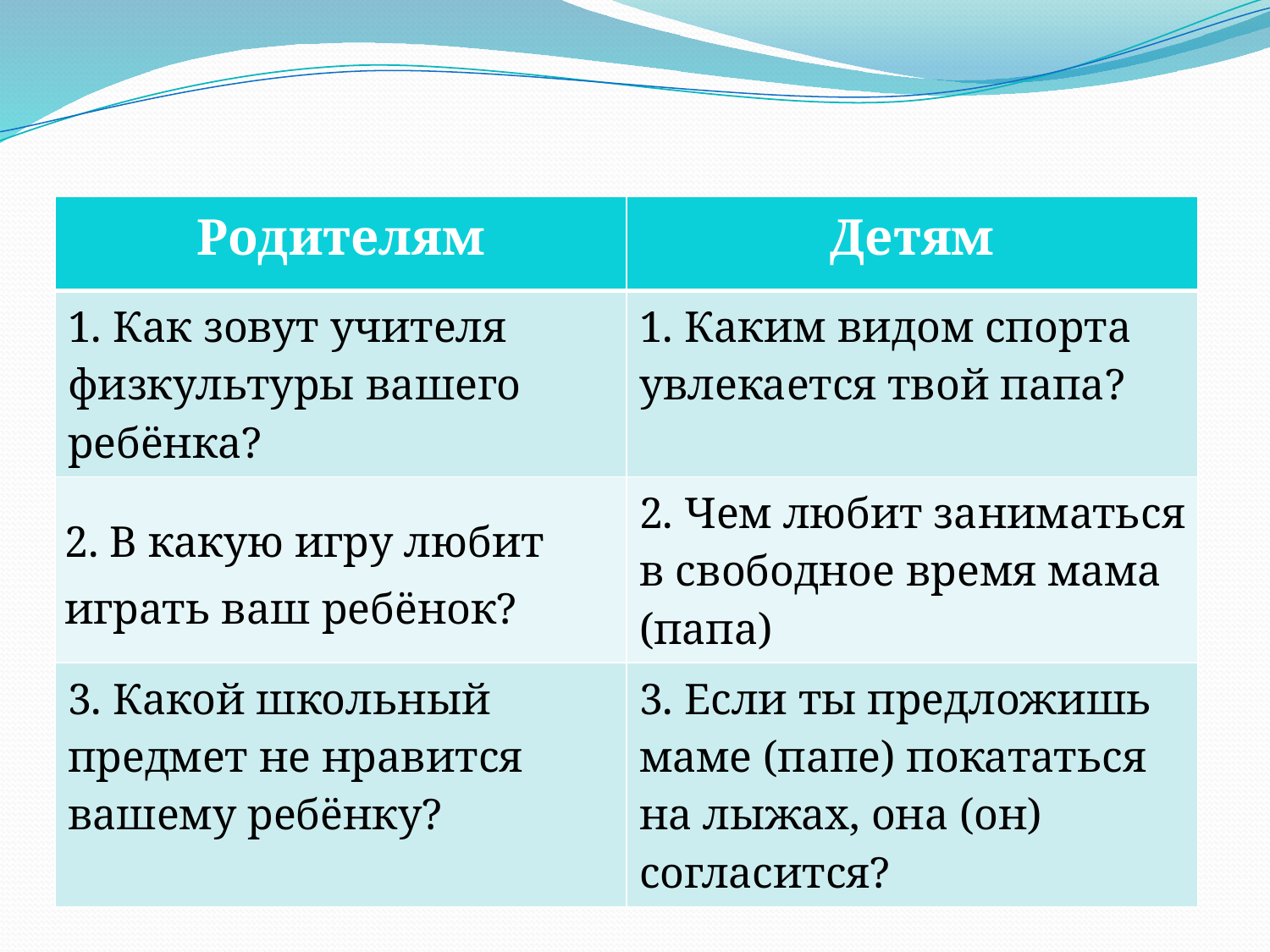

#
| Родителям | Детям |
| --- | --- |
| 1. Как зовут учителя физкультуры вашего ребёнка? | 1. Каким видом спорта увлекается твой папа? |
| 2. В какую игру любит играть ваш ребёнок? | 2. Чем любит заниматься в свободное время мама (папа) |
| 3. Какой школьный предмет не нравится вашему ребёнку? | 3. Если ты предложишь маме (папе) покататься на лыжах, она (он) согласится? |